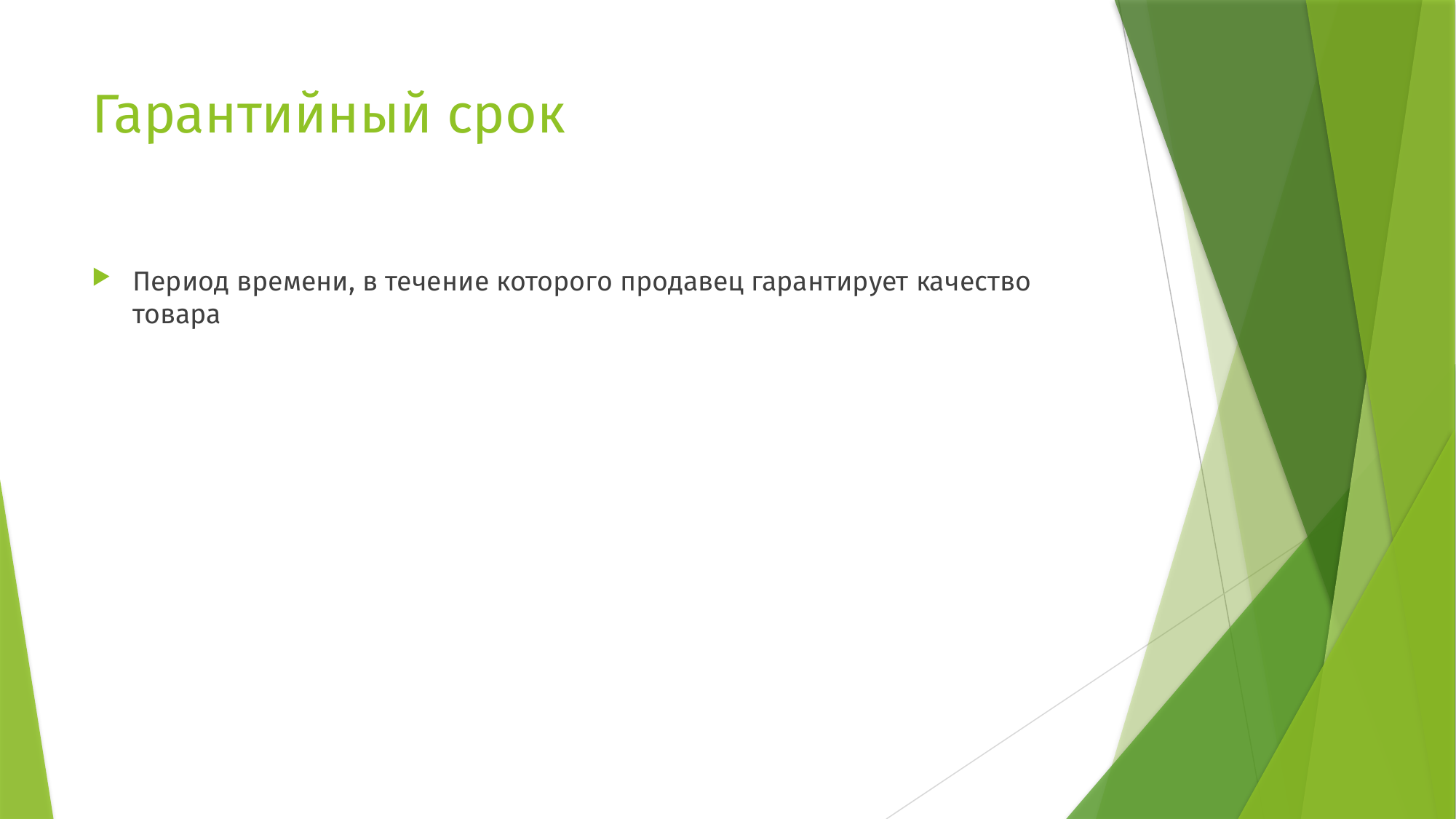

# Гарантийный срок
Период времени, в течение которого продавец гарантирует качество товара